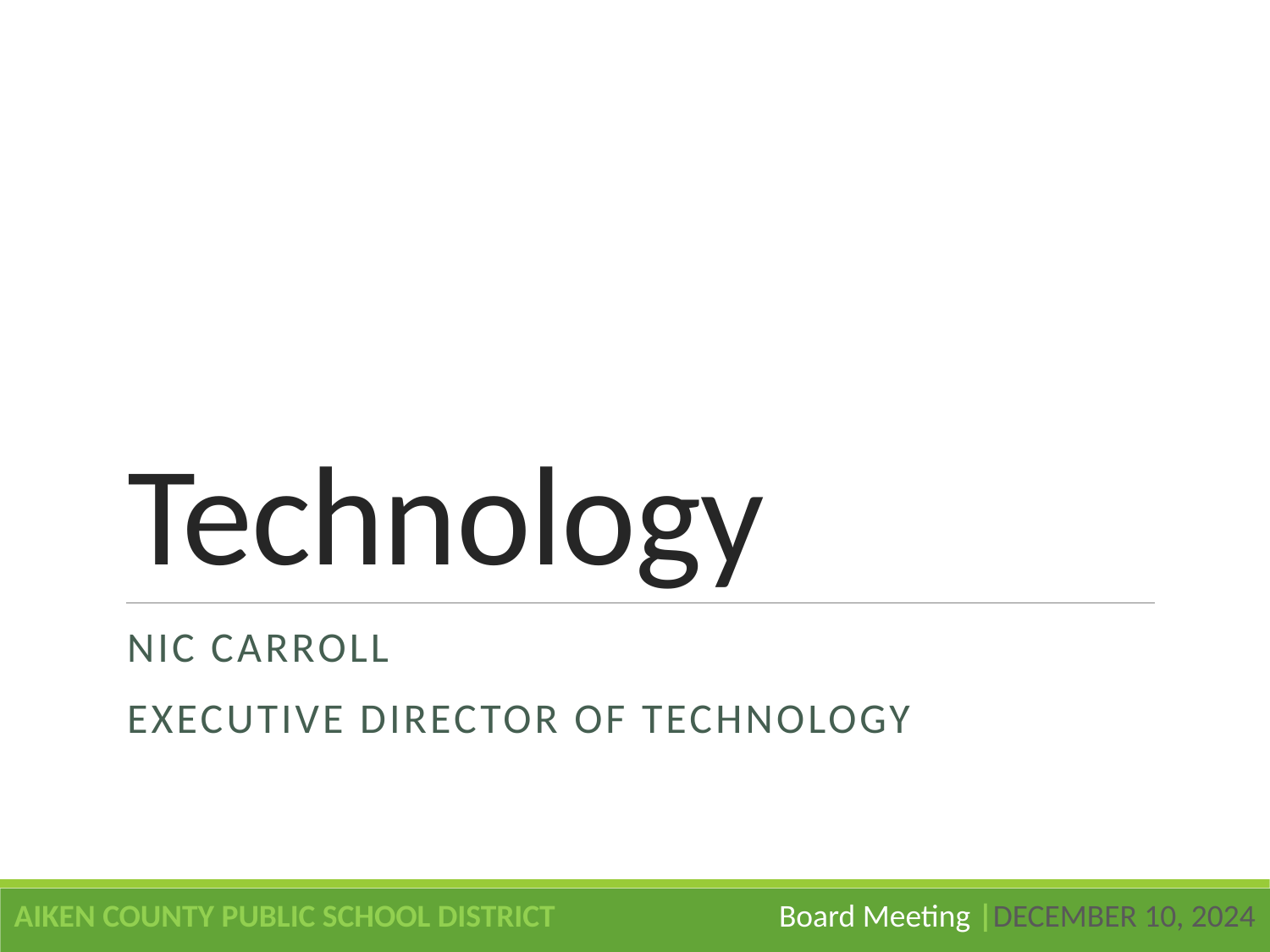

# Technology
Nic Carroll
Executive Director of Technology
AIKEN COUNTY PUBLIC SCHOOL DISTRICT                               Board Meeting |December 10, 2024